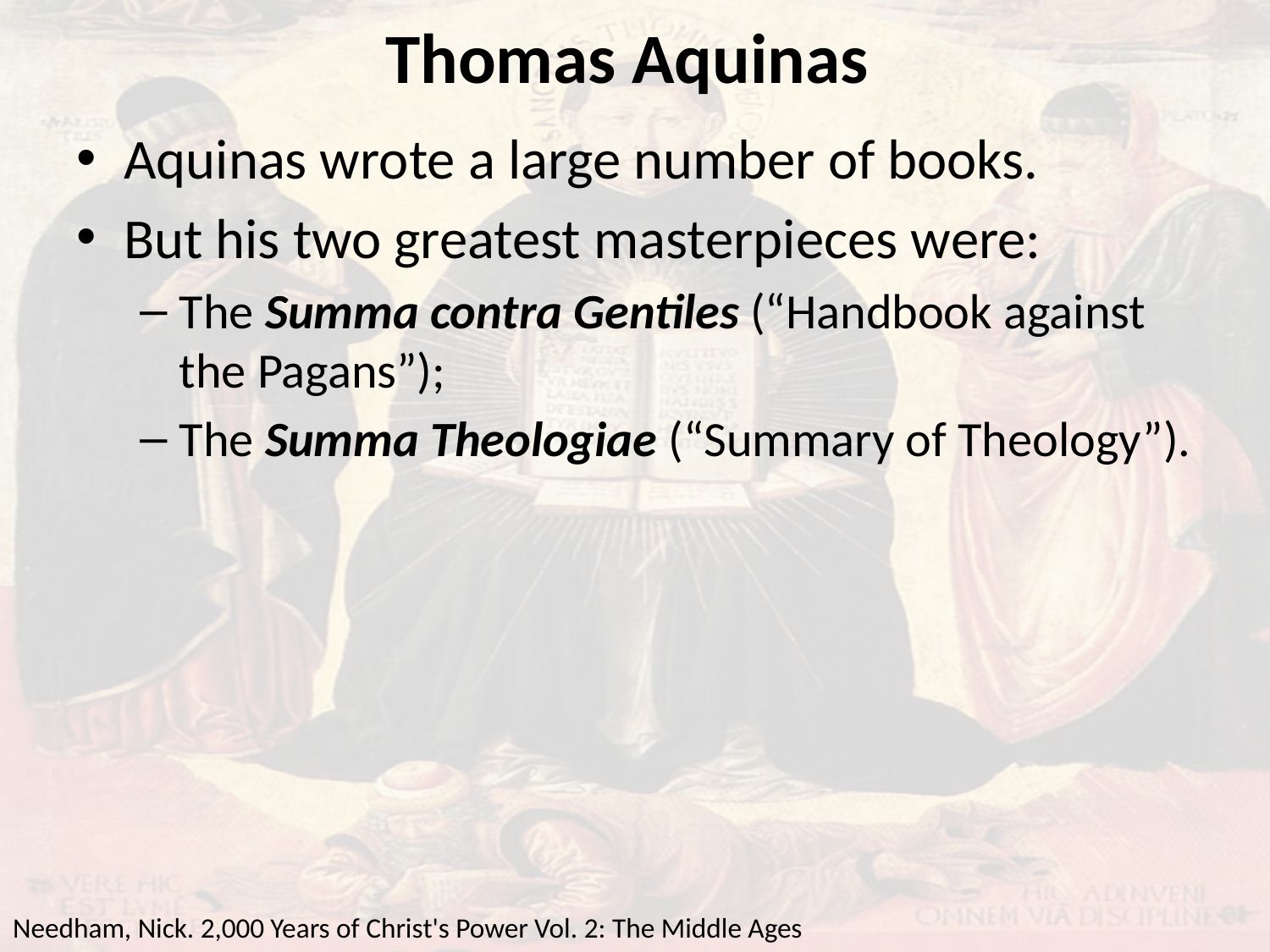

# Thomas Aquinas
Aquinas wrote a large number of books.
But his two greatest masterpieces were:
The Summa contra Gentiles (“Handbook against the Pagans”);
The Summa Theologiae (“Summary of Theology”).
Needham, Nick. 2,000 Years of Christ's Power Vol. 2: The Middle Ages